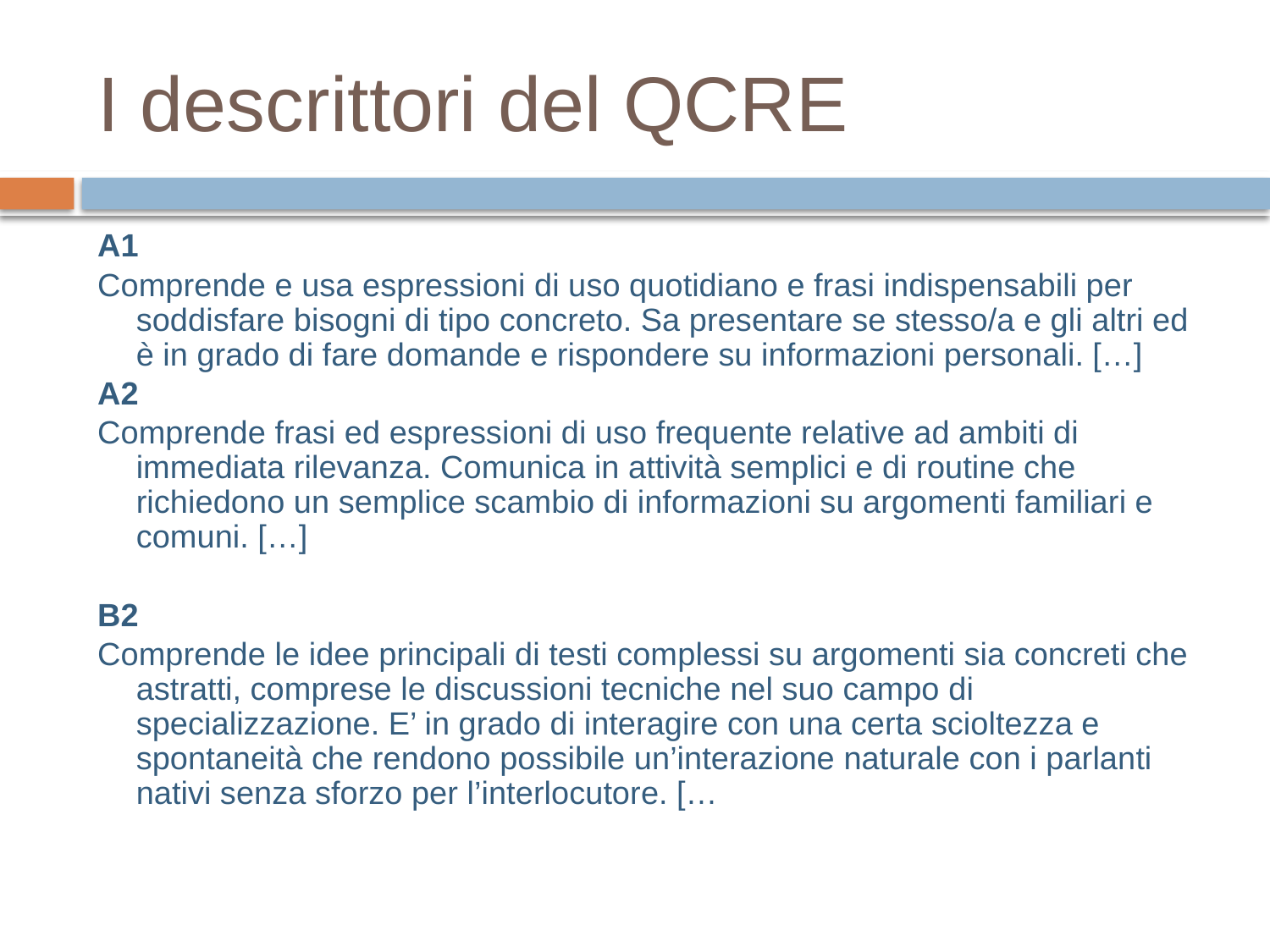

# I descrittori del QCRE
A1
Comprende e usa espressioni di uso quotidiano e frasi indispensabili per soddisfare bisogni di tipo concreto. Sa presentare se stesso/a e gli altri ed è in grado di fare domande e rispondere su informazioni personali. […]
A2
Comprende frasi ed espressioni di uso frequente relative ad ambiti di immediata rilevanza. Comunica in attività semplici e di routine che richiedono un semplice scambio di informazioni su argomenti familiari e comuni. […]

B2
Comprende le idee principali di testi complessi su argomenti sia concreti che astratti, comprese le discussioni tecniche nel suo campo di specializzazione. E’ in grado di interagire con una certa scioltezza e spontaneità che rendono possibile un’interazione naturale con i parlanti nativi senza sforzo per l’interlocutore. […